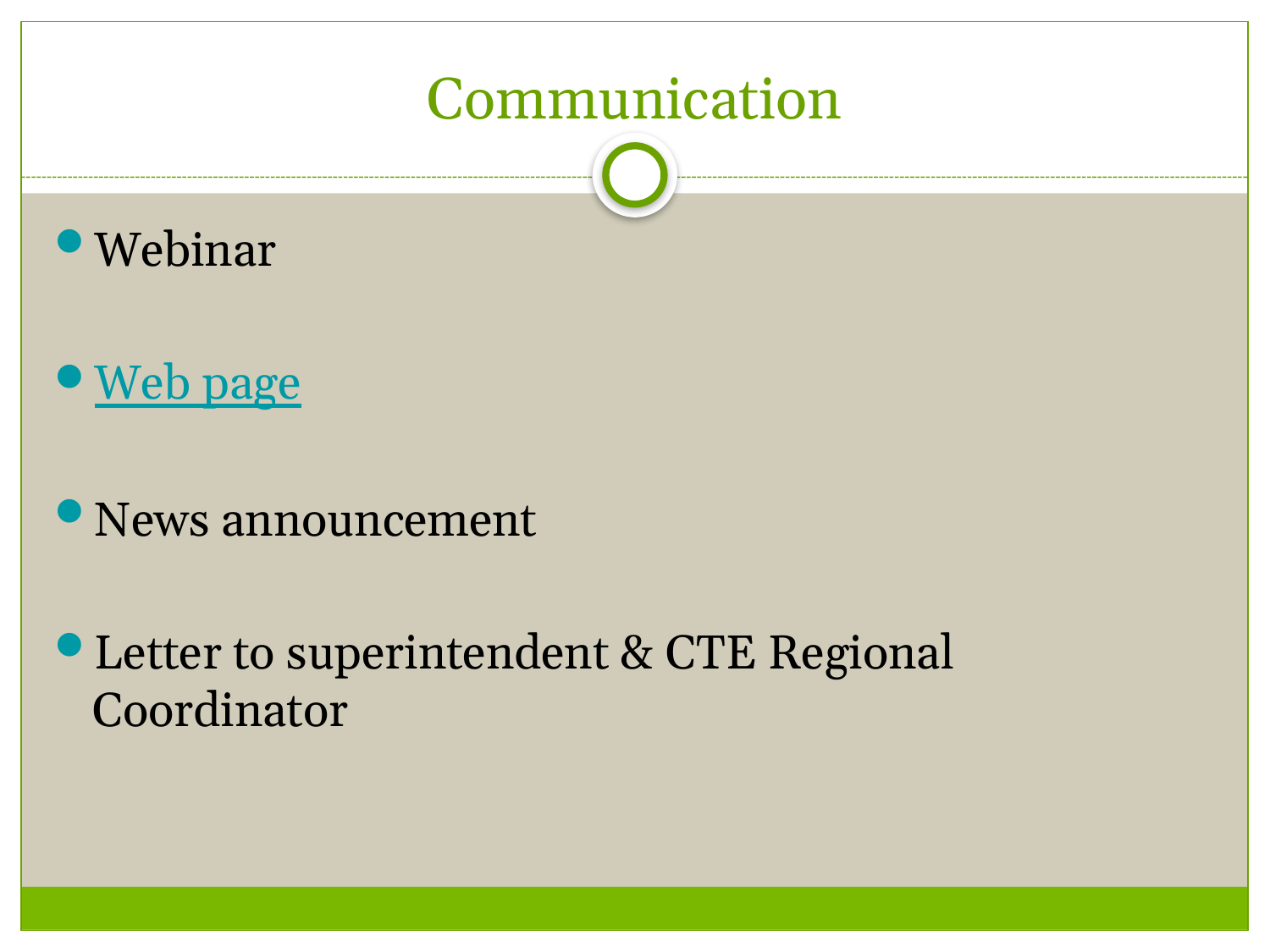

# Communication
Webinar

Web page

News announcement

Letter to superintendent & CTE Regional Coordinator